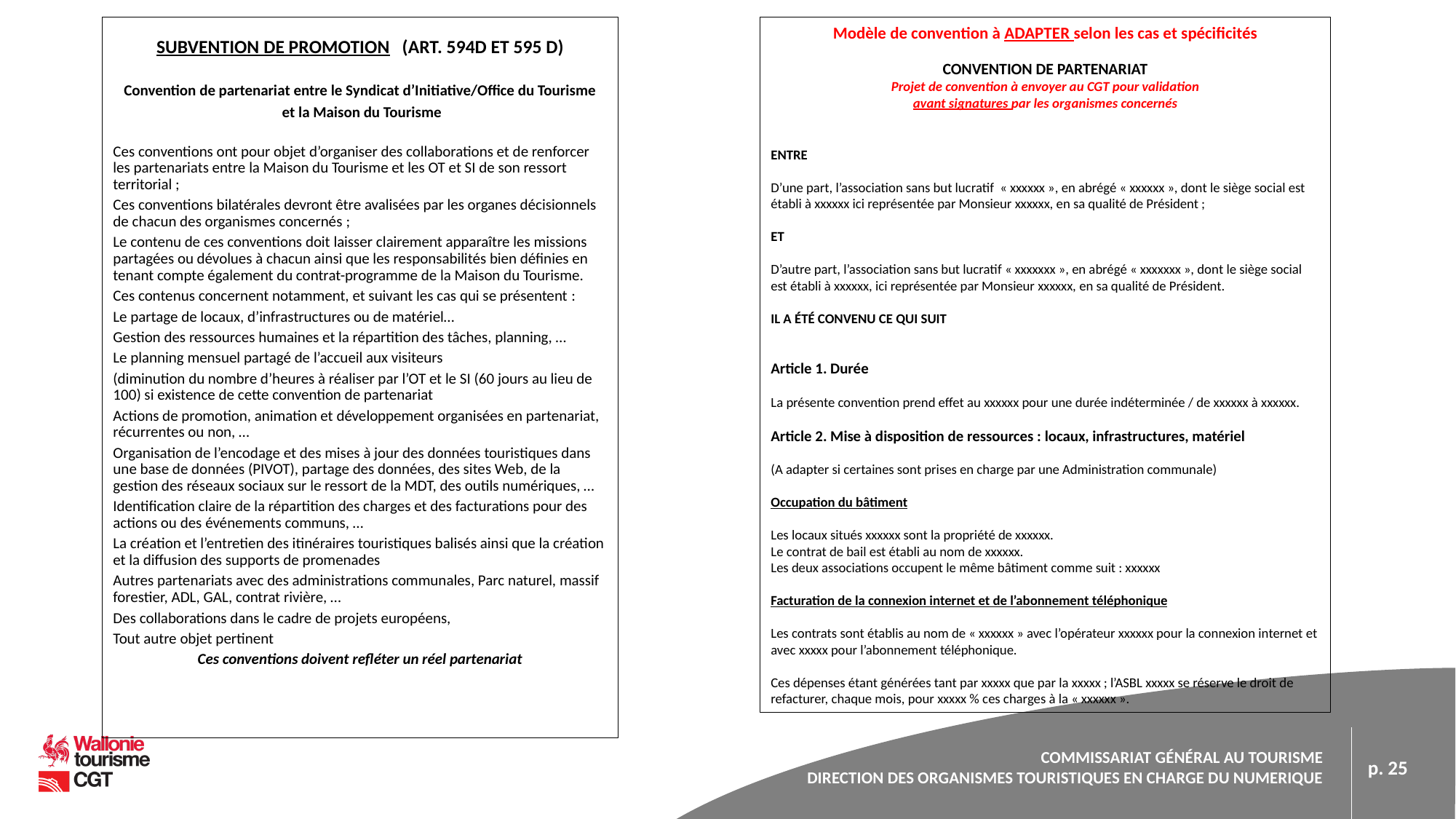

SUBVENTION DE PROMOTION   (ART. 594D ET 595 D)

Convention de partenariat entre le Syndicat d’Initiative/Office du Tourisme
 et la Maison du Tourisme

Ces conventions ont pour objet d’organiser des collaborations et de renforcer les partenariats entre la Maison du Tourisme et les OT et SI de son ressort territorial ;
Ces conventions bilatérales devront être avalisées par les organes décisionnels de chacun des organismes concernés ;
Le contenu de ces conventions doit laisser clairement apparaître les missions partagées ou dévolues à chacun ainsi que les responsabilités bien définies en tenant compte également du contrat-programme de la Maison du Tourisme.
Ces contenus concernent notamment, et suivant les cas qui se présentent :
Le partage de locaux, d’infrastructures ou de matériel…
Gestion des ressources humaines et la répartition des tâches, planning, …
Le planning mensuel partagé de l’accueil aux visiteurs
(diminution du nombre d’heures à réaliser par l’OT et le SI (60 jours au lieu de 100) si existence de cette convention de partenariat
Actions de promotion, animation et développement organisées en partenariat, récurrentes ou non, …
Organisation de l’encodage et des mises à jour des données touristiques dans une base de données (PIVOT), partage des données, des sites Web, de la gestion des réseaux sociaux sur le ressort de la MDT, des outils numériques, …
Identification claire de la répartition des charges et des facturations pour des actions ou des événements communs, …
La création et l’entretien des itinéraires touristiques balisés ainsi que la création et la diffusion des supports de promenades
Autres partenariats avec des administrations communales, Parc naturel, massif forestier, ADL, GAL, contrat rivière, …
Des collaborations dans le cadre de projets européens,
Tout autre objet pertinent
 Ces conventions doivent refléter un réel partenariat

Modèle de convention à ADAPTER selon les cas et spécificités

CONVENTION DE PARTENARIAT
 Projet de convention à envoyer au CGT pour validation
avant signatures par les organismes concernés

ENTRE

D’une part, l’association sans but lucratif  « xxxxxx », en abrégé « xxxxxx », dont le siège social est établi à xxxxxx ici représentée par Monsieur xxxxxx, en sa qualité de Président ;

ET

D’autre part, l’association sans but lucratif « xxxxxxx », en abrégé « xxxxxxx », dont le siège social est établi à xxxxxx, ici représentée par Monsieur xxxxxx, en sa qualité de Président.

IL A ÉTÉ CONVENU CE QUI SUIT

Article 1. Durée

La présente convention prend effet au xxxxxx pour une durée indéterminée / de xxxxxx à xxxxxx.

Article 2. Mise à disposition de ressources : locaux, infrastructures, matériel

(A adapter si certaines sont prises en charge par une Administration communale)

Occupation du bâtiment

Les locaux situés xxxxxx sont la propriété de xxxxxx.
Le contrat de bail est établi au nom de xxxxxx.
Les deux associations occupent le même bâtiment comme suit : xxxxxx

Facturation de la connexion internet et de l’abonnement téléphonique

Les contrats sont établis au nom de « xxxxxx » avec l’opérateur xxxxxx pour la connexion internet et avec xxxxx pour l’abonnement téléphonique.

Ces dépenses étant générées tant par xxxxx que par la xxxxx ; l’ASBL xxxxx se réserve le droit de refacturer, chaque mois, pour xxxxx % ces charges à la « xxxxxx ».